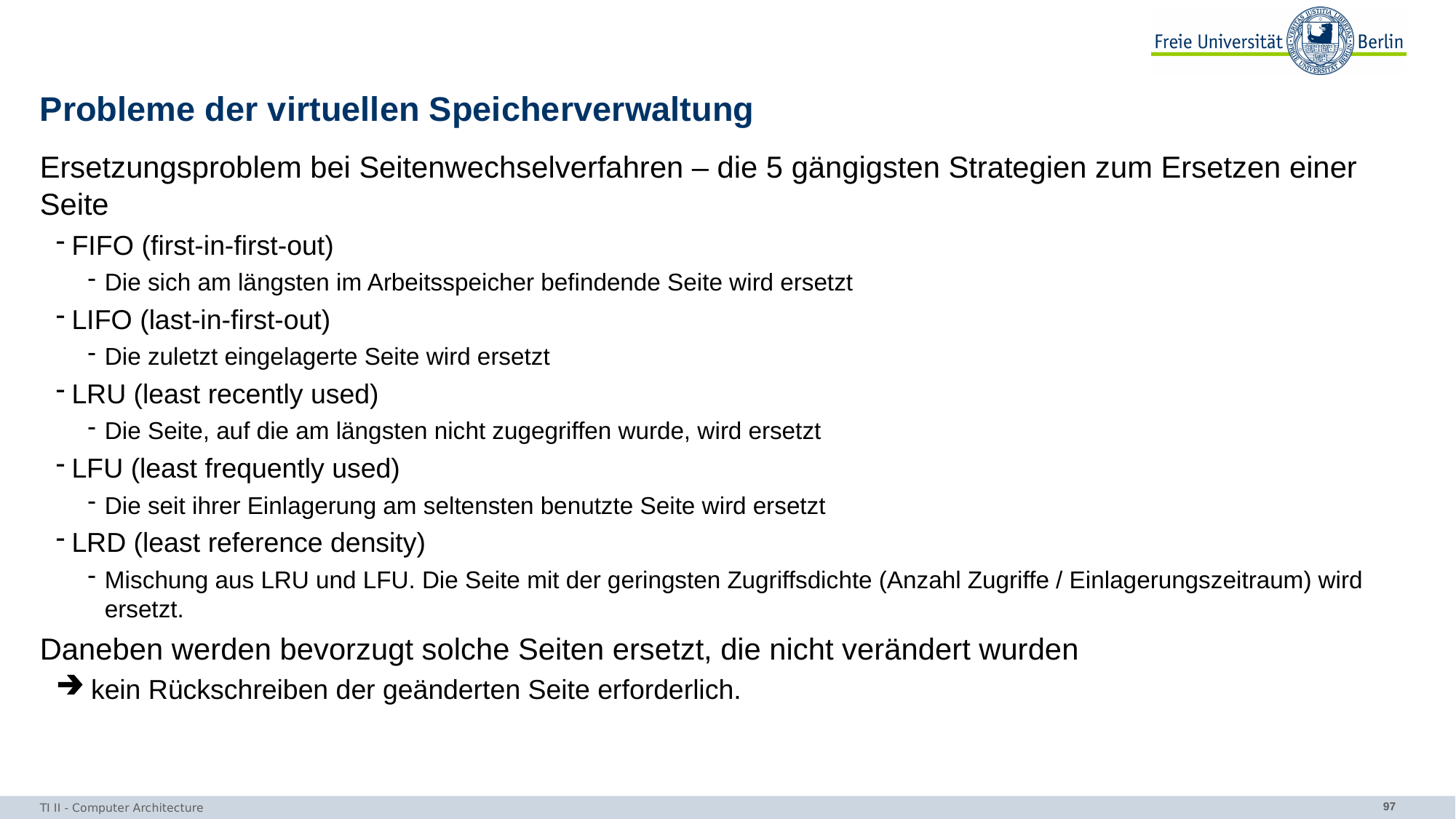

# Probleme der virtuellen Speicherverwaltung
Ersetzungsproblem bei Seitenwechselverfahren – die 5 gängigsten Strategien zum Ersetzen einer Seite
FIFO (first-in-first-out)
Die sich am längsten im Arbeitsspeicher befindende Seite wird ersetzt
LIFO (last-in-first-out)
Die zuletzt eingelagerte Seite wird ersetzt
LRU (least recently used)
Die Seite, auf die am längsten nicht zugegriffen wurde, wird ersetzt
LFU (least frequently used)
Die seit ihrer Einlagerung am seltensten benutzte Seite wird ersetzt
LRD (least reference density)
Mischung aus LRU und LFU. Die Seite mit der geringsten Zugriffsdichte (Anzahl Zugriffe / Einlagerungszeitraum) wird ersetzt.
Daneben werden bevorzugt solche Seiten ersetzt, die nicht verändert wurden
 kein Rückschreiben der geänderten Seite erforderlich.
TI II - Computer Architecture